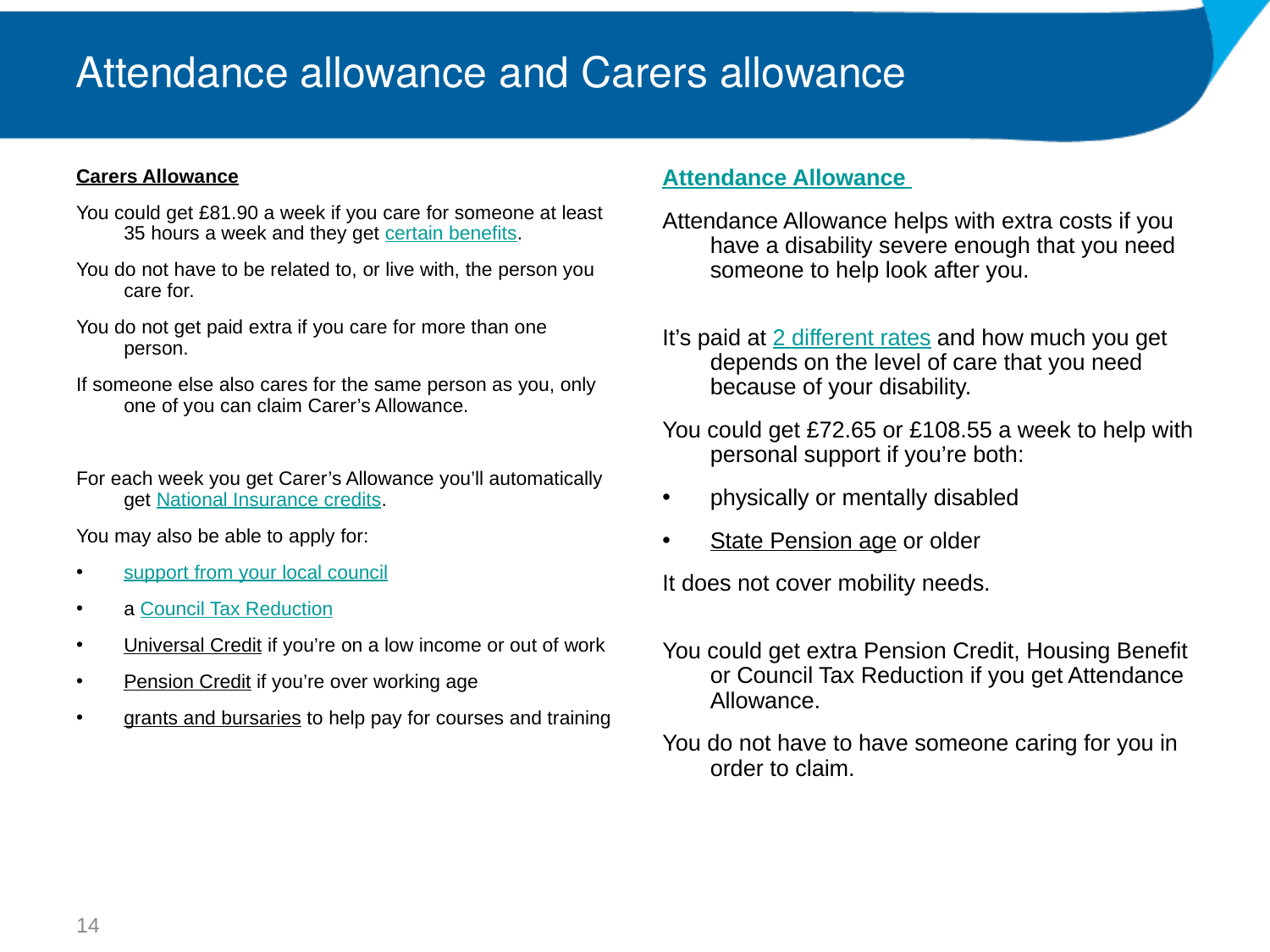

# Attendance allowance and Carers allowance
Carers Allowance
You could get £81.90 a week if you care for someone at least 35 hours a week and they get certain benefits.
You do not have to be related to, or live with, the person you care for.
You do not get paid extra if you care for more than one person.
If someone else also cares for the same person as you, only one of you can claim Carer’s Allowance.

For each week you get Carer’s Allowance you’ll automatically get National Insurance credits.
You may also be able to apply for:
support from your local council
a Council Tax Reduction
Universal Credit if you’re on a low income or out of work
Pension Credit if you’re over working age
grants and bursaries to help pay for courses and training

Attendance Allowance
Attendance Allowance helps with extra costs if you have a disability severe enough that you need someone to help look after you.
It’s paid at 2 different rates and how much you get depends on the level of care that you need because of your disability.
You could get £72.65 or £108.55 a week to help with personal support if you’re both:
physically or mentally disabled
State Pension age or older
It does not cover mobility needs.
You could get extra Pension Credit, Housing Benefit or Council Tax Reduction if you get Attendance Allowance.
You do not have to have someone caring for you in order to claim.

14